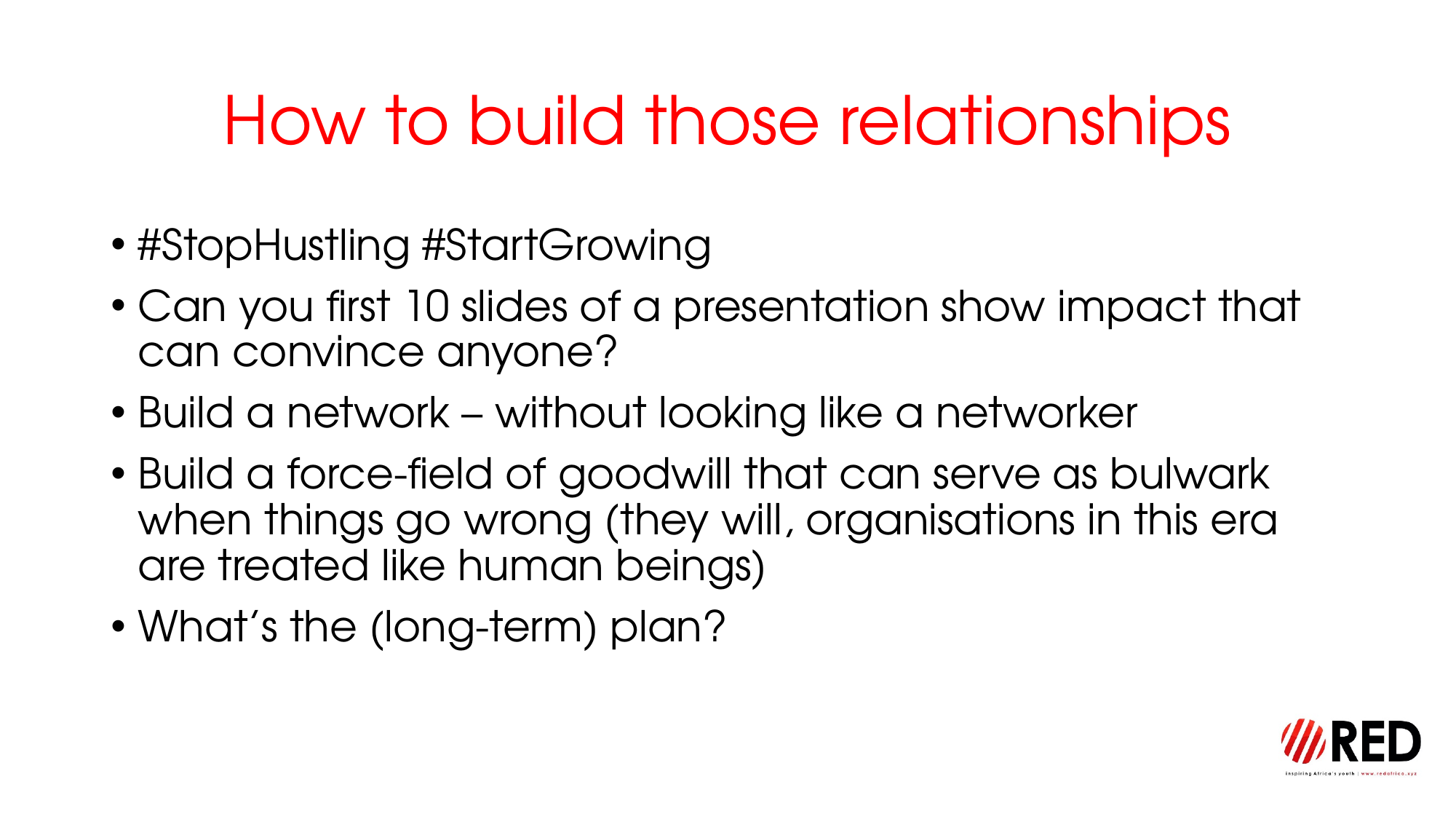

# How to build those relationships
#StopHustling #StartGrowing
Can you first 10 slides of a presentation show impact that can convince anyone?
Build a network – without looking like a networker
Build a force-field of goodwill that can serve as bulwark when things go wrong (they will, organisations in this era are treated like human beings)
What’s the (long-term) plan?